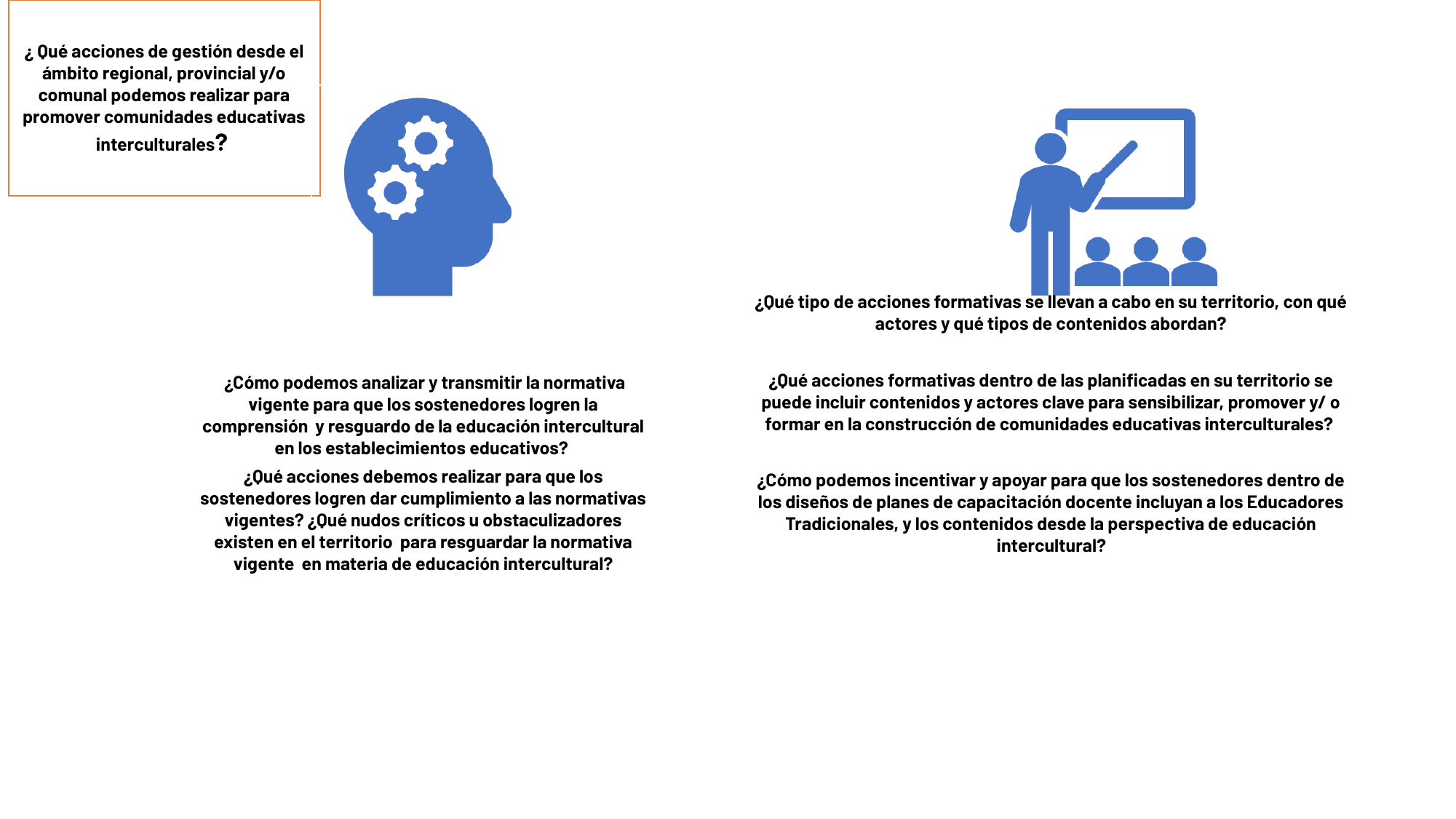

¿ Qué acciones de gestión desde el ámbito regional, provincial y/o comunal podemos realizar para promover comunidades educativas interculturales?
 ¿Cómo podemos analizar y transmitir la normativa vigente para que los sostenedores logren la comprensión  y resguardo de la educación intercultural en los establecimientos educativos?
¿Qué acciones debemos realizar para que los sostenedores logren dar cumplimiento a las normativas vigentes? ¿Qué nudos críticos u obstaculizadores existen en el territorio  para resguardar la normativa vigente  en materia de educación intercultural?
¿Qué tipo de acciones formativas se llevan a cabo en su territorio, con qué actores y qué tipos de contenidos abordan?

¿Qué acciones formativas dentro de las planificadas en su territorio se puede incluir contenidos y actores clave para sensibilizar, promover y/ o formar en la construcción de comunidades educativas interculturales?

¿Cómo podemos incentivar y apoyar para que los sostenedores dentro de los diseños de planes de capacitación docente incluyan a los Educadores Tradicionales, y los contenidos desde la perspectiva de educación intercultural?